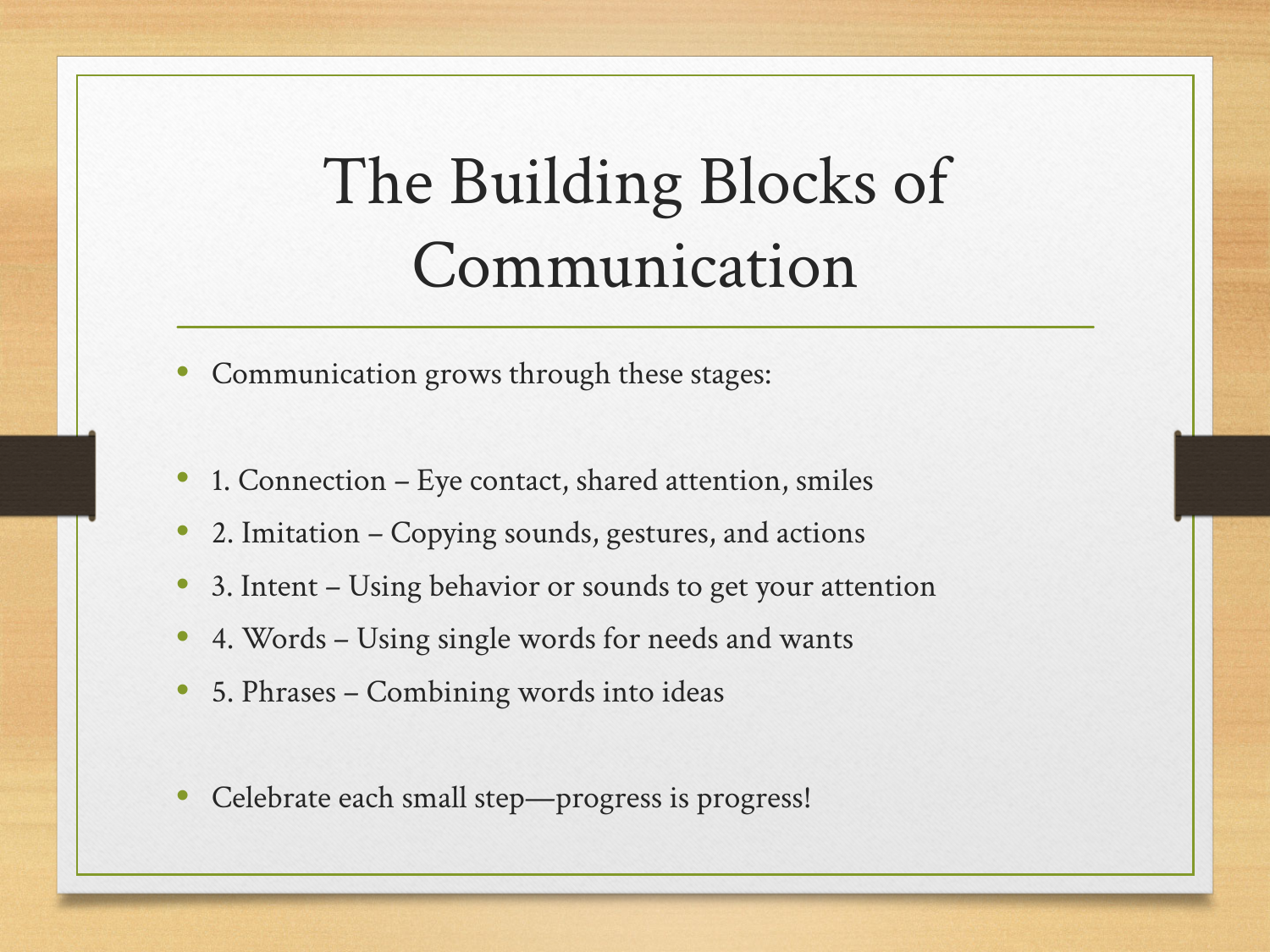

# The Building Blocks of Communication
Communication grows through these stages:

1. Connection – Eye contact, shared attention, smiles
2. Imitation – Copying sounds, gestures, and actions
3. Intent – Using behavior or sounds to get your attention
4. Words – Using single words for needs and wants
5. Phrases – Combining words into ideas

Celebrate each small step—progress is progress!